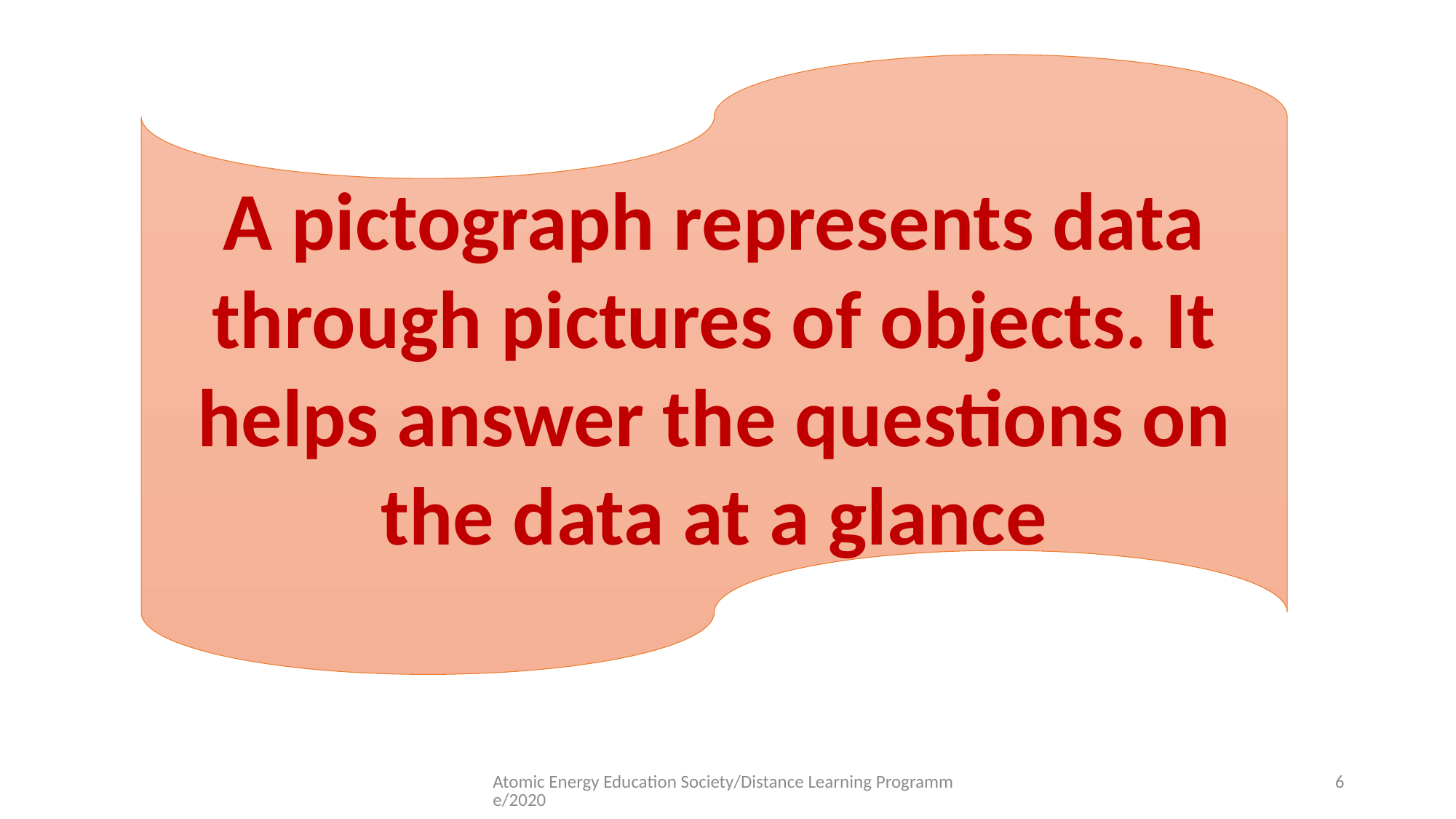

# .

A pictograph represents data through pictures of objects. It helps answer the questions on the data at a glance
Atomic Energy Education Society/Distance Learning Programme/2020
6